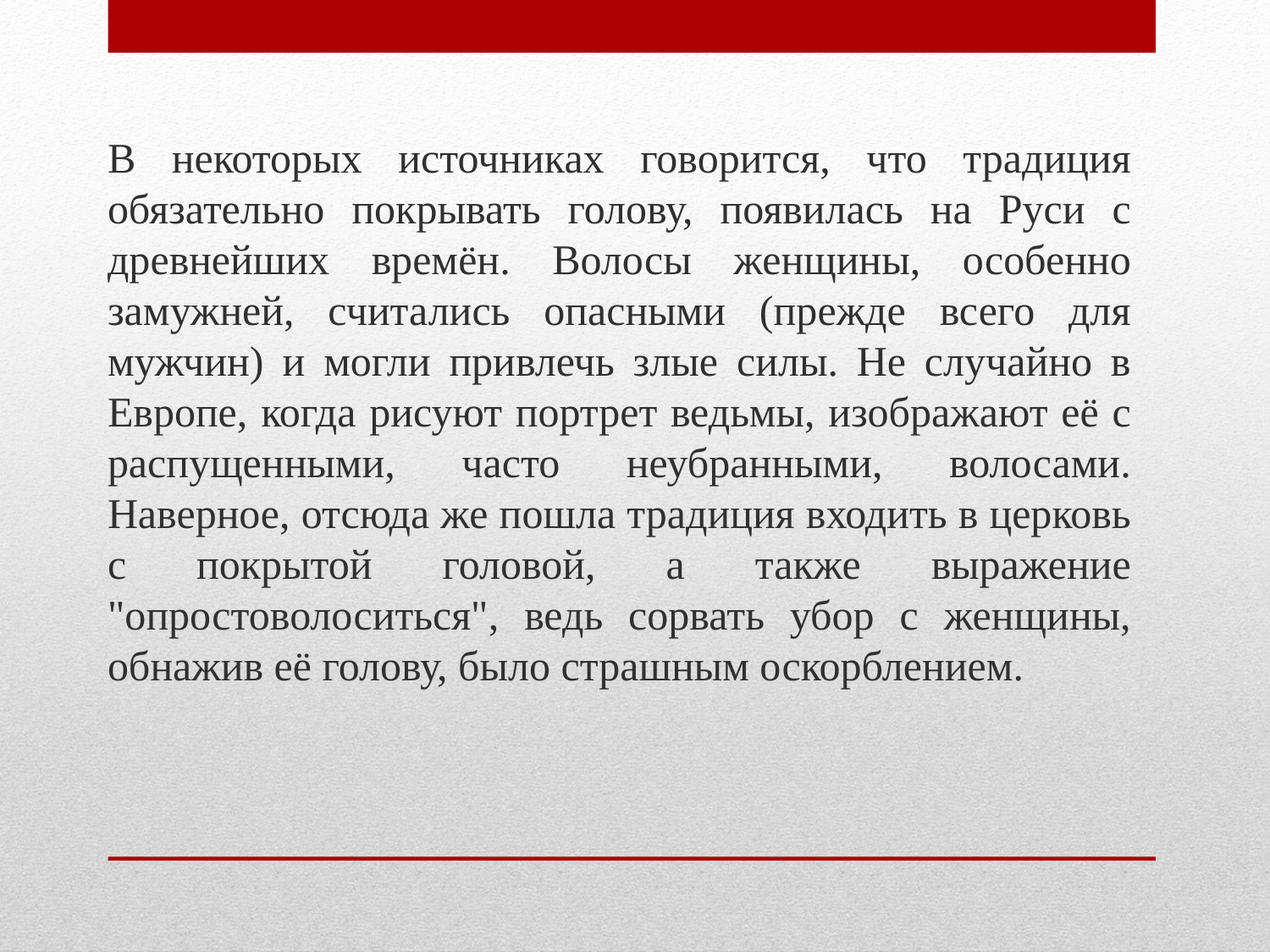

В некоторых источниках говорится, что традиция обязательно покрывать голову, появилась на Руси с древнейших времён. Волосы женщины, особенно замужней, считались опасными (прежде всего для мужчин) и могли привлечь злые силы. Не случайно в Европе, когда рисуют портрет ведьмы, изображают её с распущенными, часто неубранными, волосами. Наверное, отсюда же пошла традиция входить в церковь с покрытой головой, а также выражение "опростоволоситься", ведь сорвать убор с женщины, обнажив её голову, было страшным оскорблением.
#